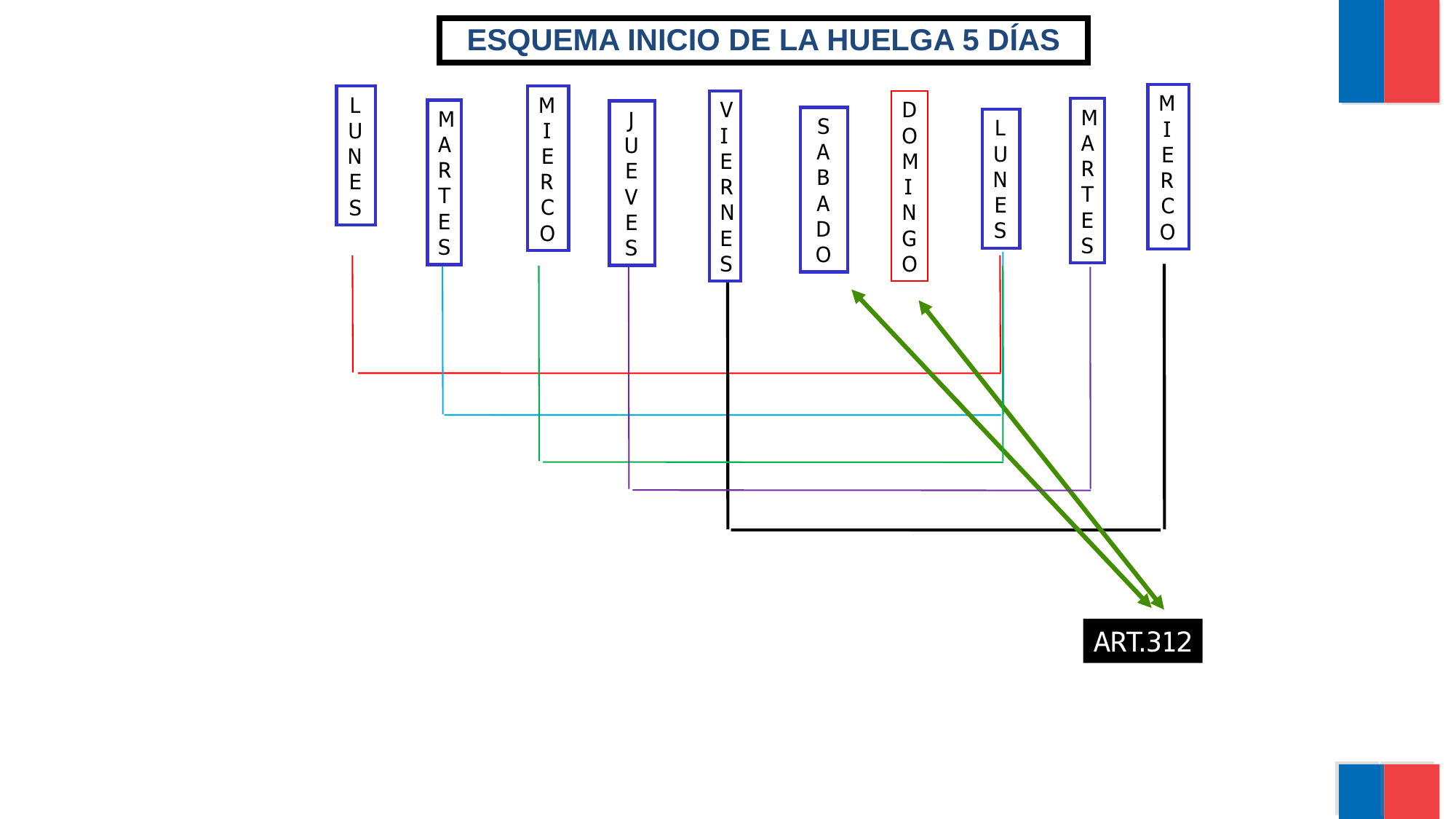

ESQUEMA INICIO DE LA HUELGA 5 DÍAS
MIERCO
LUNES
MIERCO
VIERNES
DOMINGO
MARTES
MARTES
JUEVES
SABADO
LUNES

ART.312